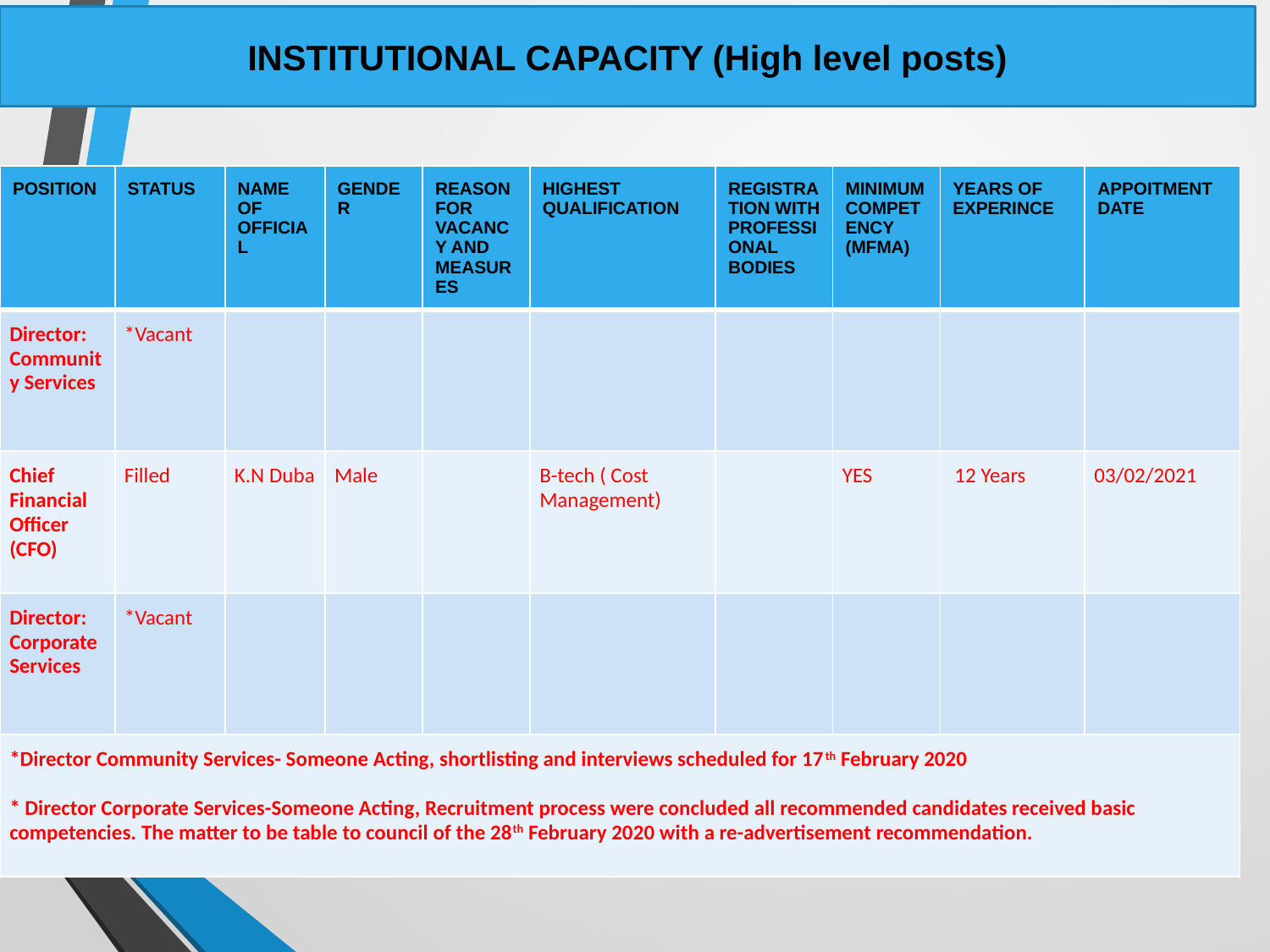

# INSTITUTIONAL CAPACITY (High level posts)
| POSITION | STATUS | NAME OF OFFICIAL | GENDER | REASON FOR VACANCY AND MEASURES | HIGHEST QUALIFICATION | REGISTRATION WITH PROFESSIONAL BODIES | MINIMUM COMPETENCY (MFMA) | YEARS OF EXPERINCE | APPOITMENT DATE |
| --- | --- | --- | --- | --- | --- | --- | --- | --- | --- |
| Director: Community Services | \*Vacant |  |  |  |  |  |  |  |  |
| Chief Financial Officer (CFO) | Filled | K.N Duba | Male |  | B-tech ( Cost Management) |  | YES | 12 Years | 03/02/2021 |
| Director: Corporate Services | \*Vacant |  |  |  |  |  |  |  |  |
| \*Director Community Services- Someone Acting, shortlisting and interviews scheduled for 17th February 2020 \* Director Corporate Services-Someone Acting, Recruitment process were concluded all recommended candidates received basic competencies. The matter to be table to council of the 28th February 2020 with a re-advertisement recommendation. |  |  |  |  |  |  |  |  |  |